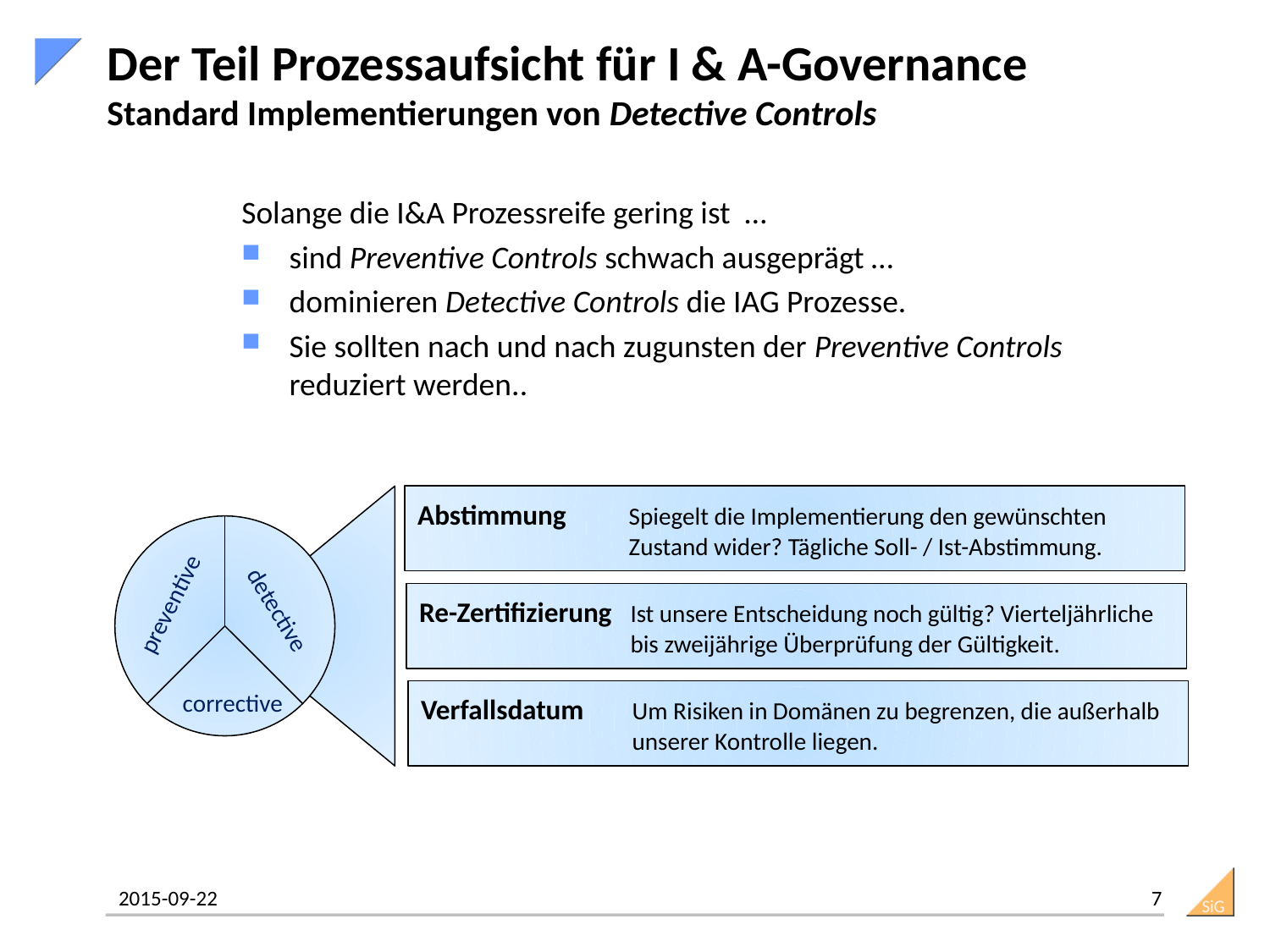

# Der Teil Prozessaufsicht für I & A-Governance Standard Implementierungen von Detective Controls
Solange die I&A Prozessreife gering ist  …
sind Preventive Controls schwach ausgeprägt …
dominieren Detective Controls die IAG Prozesse.
Sie sollten nach und nach zugunsten der Preventive Controls reduziert werden..
Abstimmung	Spiegelt die Implementierung den gewünschten Zustand wider? Tägliche Soll- / Ist-Abstimmung.

preventive
Re-Zertifizierung	Ist unsere Entscheidung noch gültig? Vierteljährliche bis zweijährige Überprüfung der Gültigkeit.
detective
Verfallsdatum	Um Risiken in Domänen zu begrenzen, die außerhalb unserer Kontrolle liegen.
corrective
7
2015-09-22